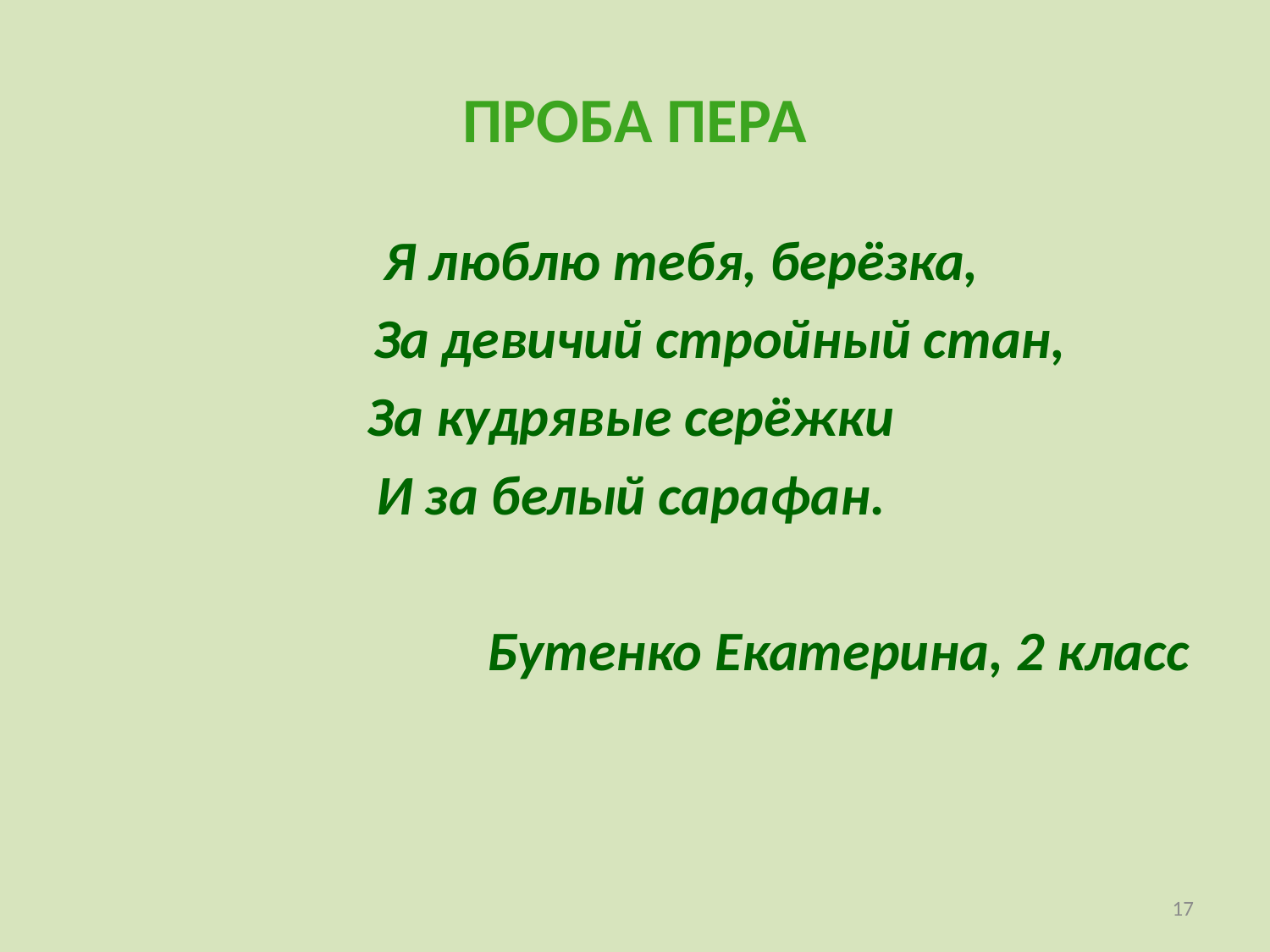

# ПРОБА ПЕРА
        Я люблю тебя, берёзка,
              За девичий стройный стан,
За кудрявые серёжки
И за белый сарафан.

Бутенко Екатерина, 2 класс

17